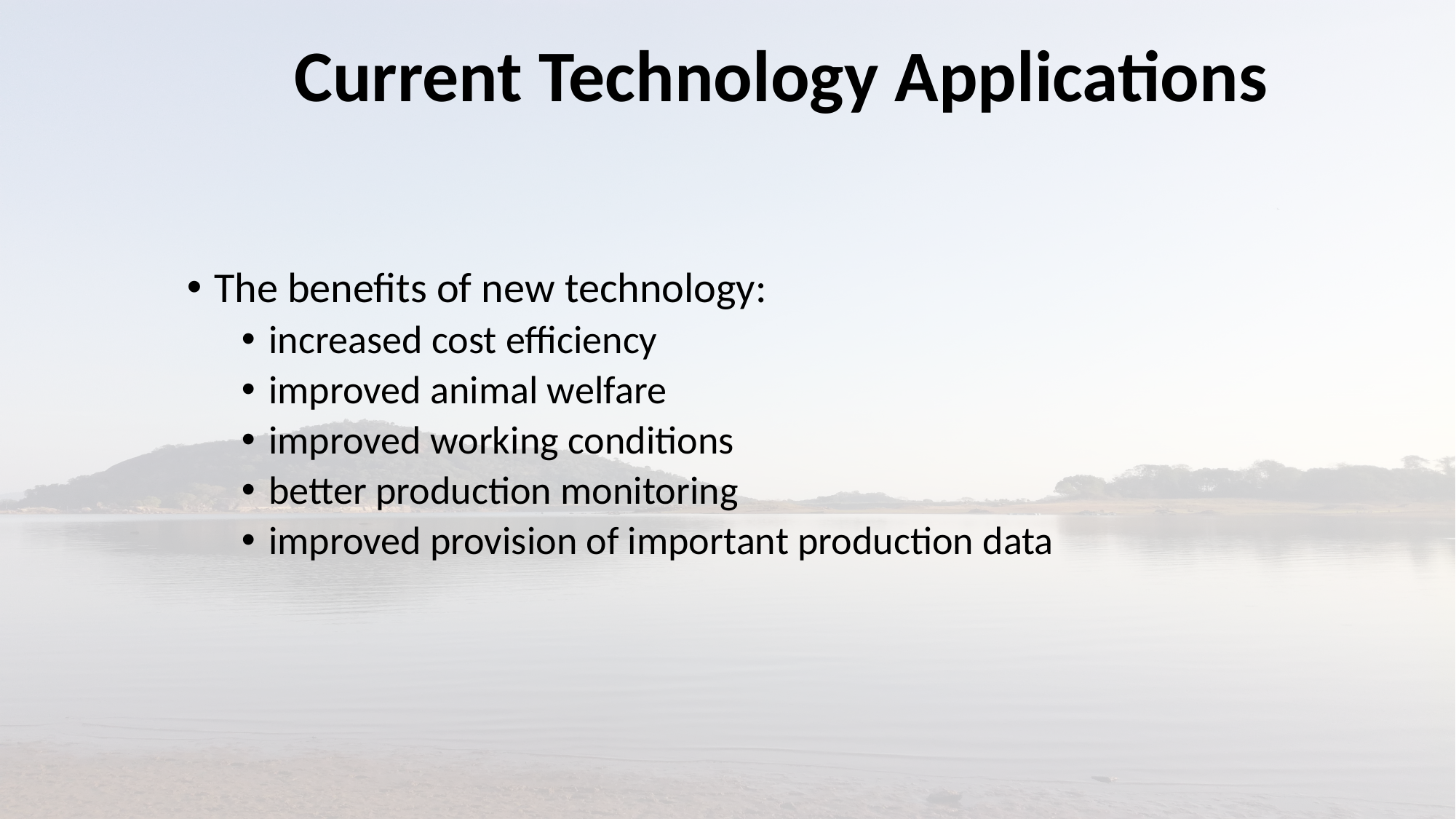

# Current Technology Applications
The benefits of new technology:
increased cost efficiency
improved animal welfare
improved working conditions
better production monitoring
improved provision of important production data